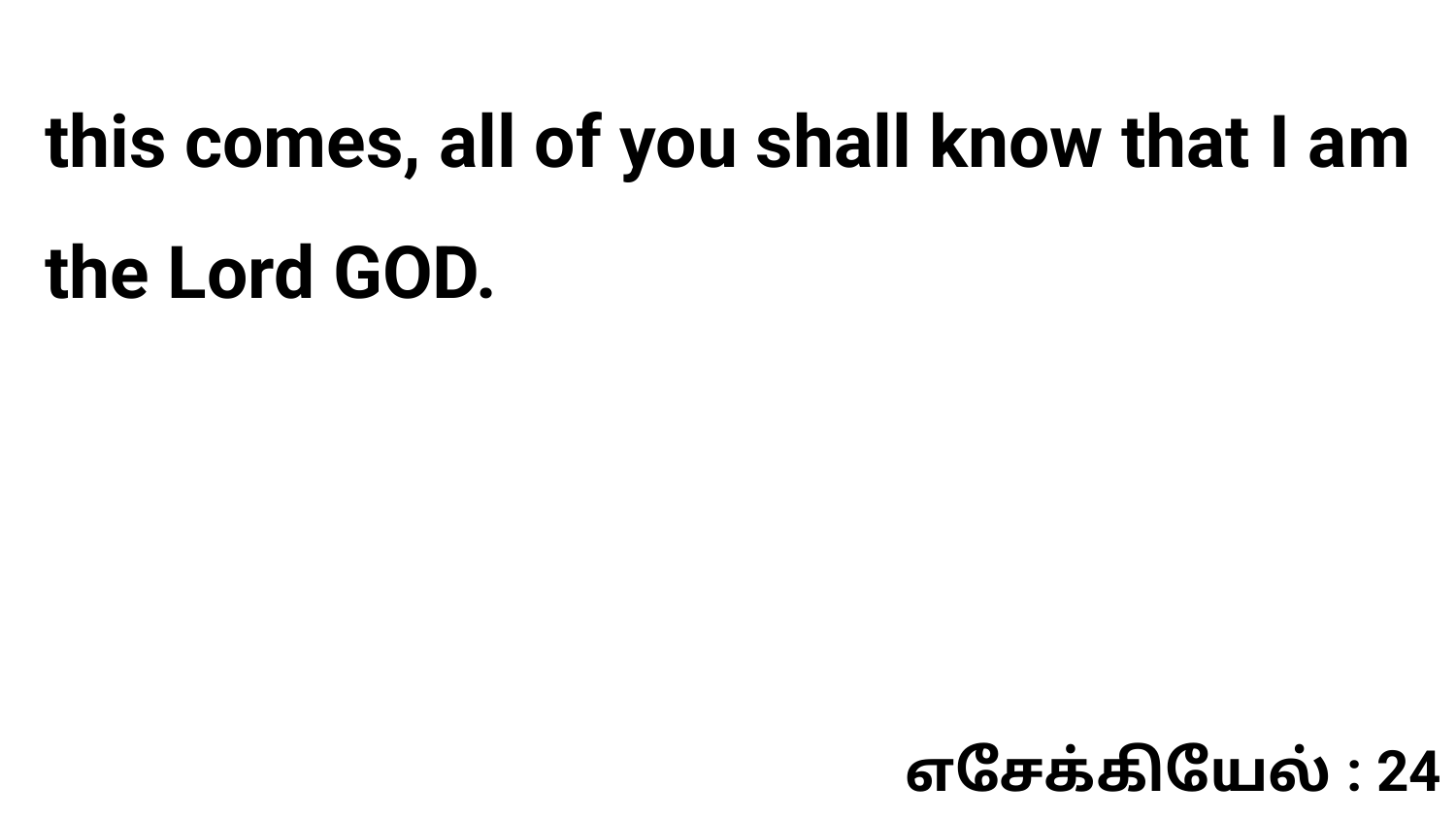

this comes, all of you shall know that I am the Lord GOD.
எசேக்கியேல் : 24